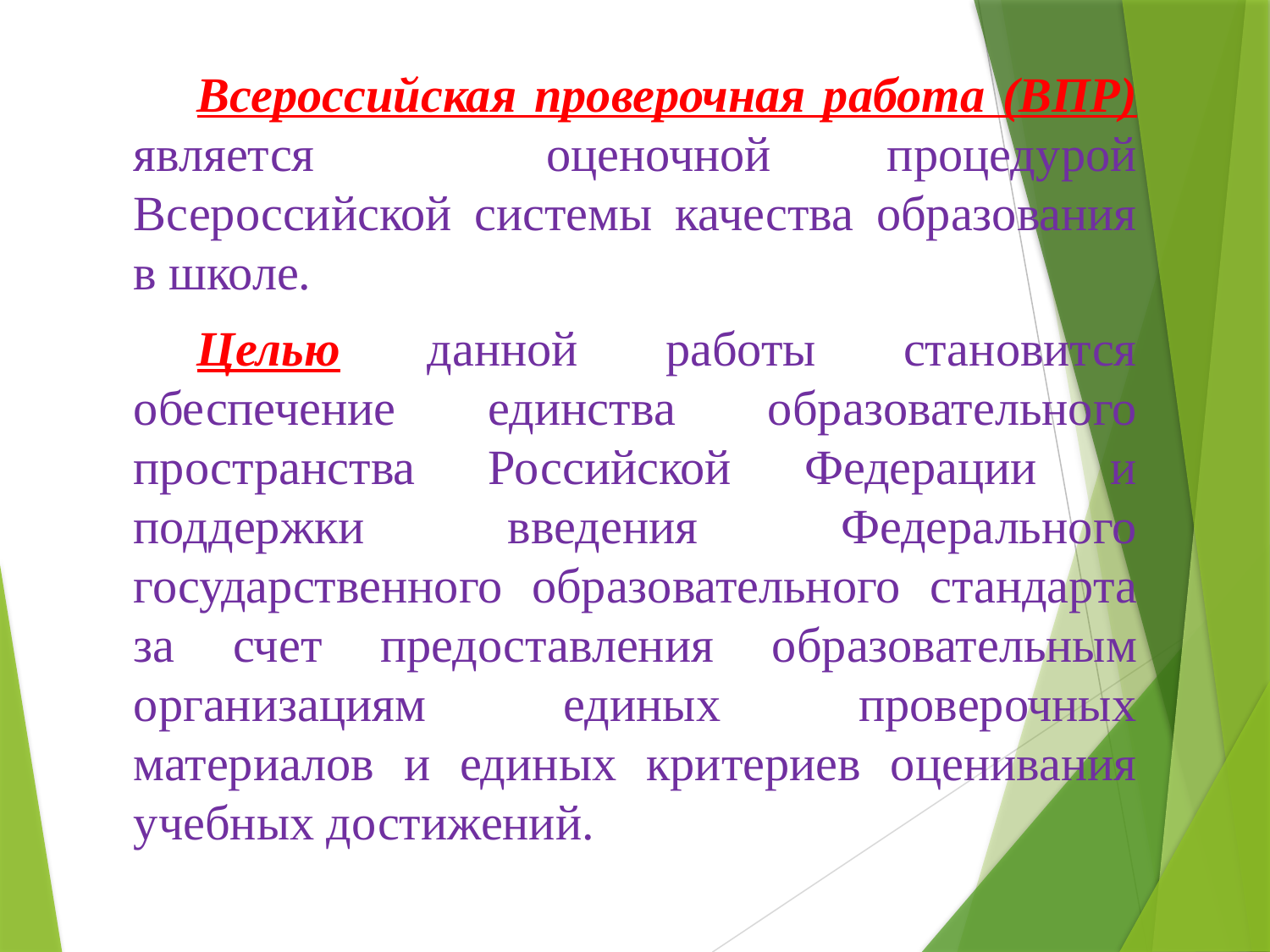

Всероссийская проверочная работа (ВПР) является  оценочной процедурой Всероссийской системы качества образования в школе.
Целью данной работы становится обеспечение единства образовательного пространства Российской Федерации и поддержки введения Федерального государственного образовательного стандарта за счет предоставления образовательным организациям единых проверочных материалов и единых критериев оценивания учебных достижений.